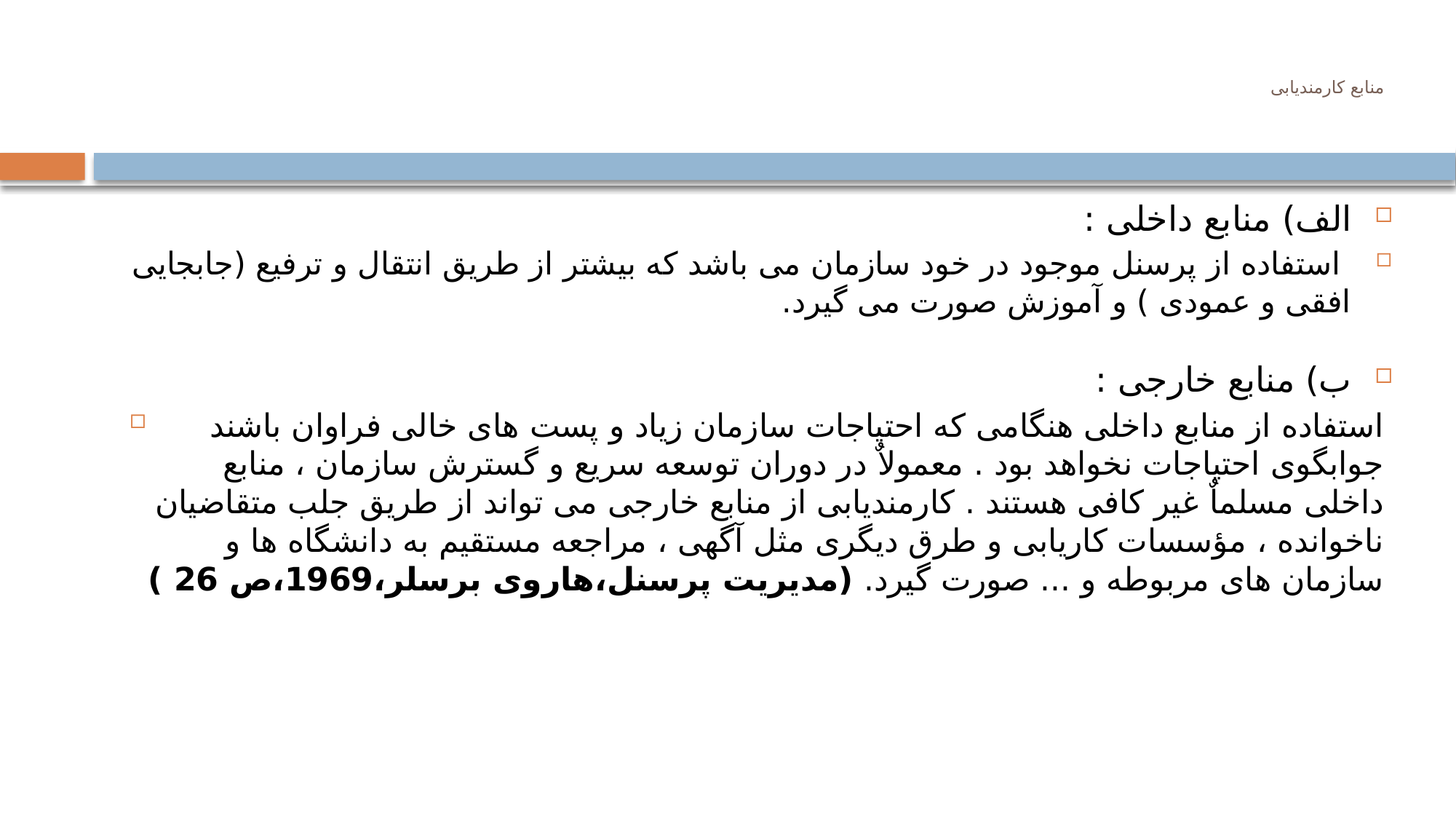

# منابع کارمندیابی
الف) منابع داخلی :
 استفاده از پرسنل موجود در خود سازمان می باشد که بیشتر از طریق انتقال و ترفیع (جابجایی افقی و عمودی ) و آموزش صورت می گیرد.

ب) منابع خارجی :
استفاده از منابع داخلی هنگامی که احتیاجات سازمان زیاد و پست های خالی فراوان باشند جوابگوی احتیاجات نخواهد بود . معمولاٌ در دوران توسعه سریع و گسترش سازمان ، منابع داخلی مسلماٌ غیر کافی هستند . کارمندیابی از منابع خارجی می تواند از طریق جلب متقاضیان ناخوانده ، مؤسسات کاریابی و طرق دیگری مثل آگهی ، مراجعه مستقیم به دانشگاه ها و سازمان های مربوطه و ... صورت گیرد. (مدیریت پرسنل،هاروی برسلر،1969،ص 26 )